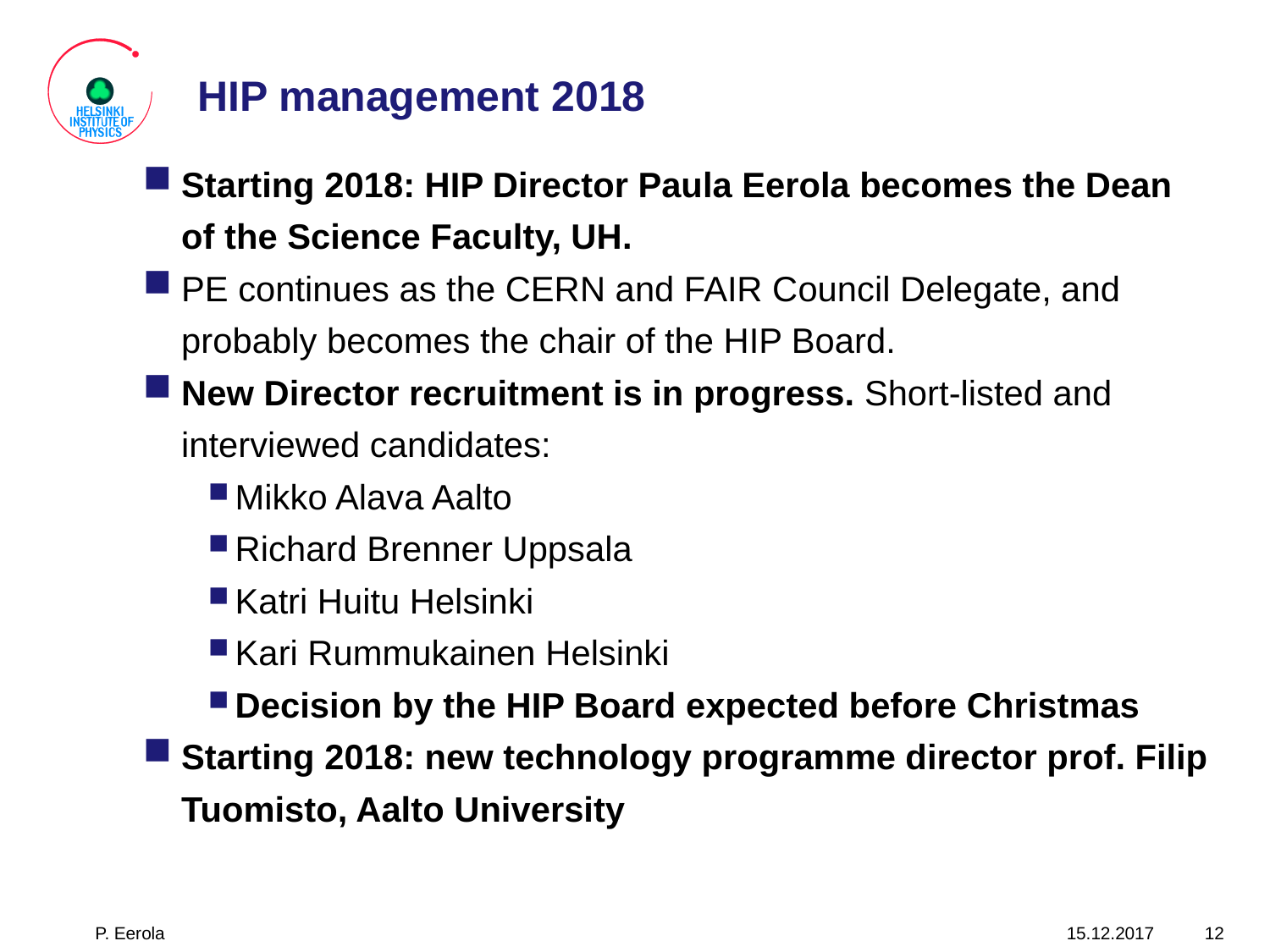

# HIP management 2018
Starting 2018: HIP Director Paula Eerola becomes the Dean of the Science Faculty, UH.
PE continues as the CERN and FAIR Council Delegate, and probably becomes the chair of the HIP Board.
New Director recruitment is in progress. Short-listed and interviewed candidates:
Mikko Alava Aalto
Richard Brenner Uppsala
Katri Huitu Helsinki
Kari Rummukainen Helsinki
Decision by the HIP Board expected before Christmas
Starting 2018: new technology programme director prof. Filip Tuomisto, Aalto University

P. Eerola
15.12.2017
12